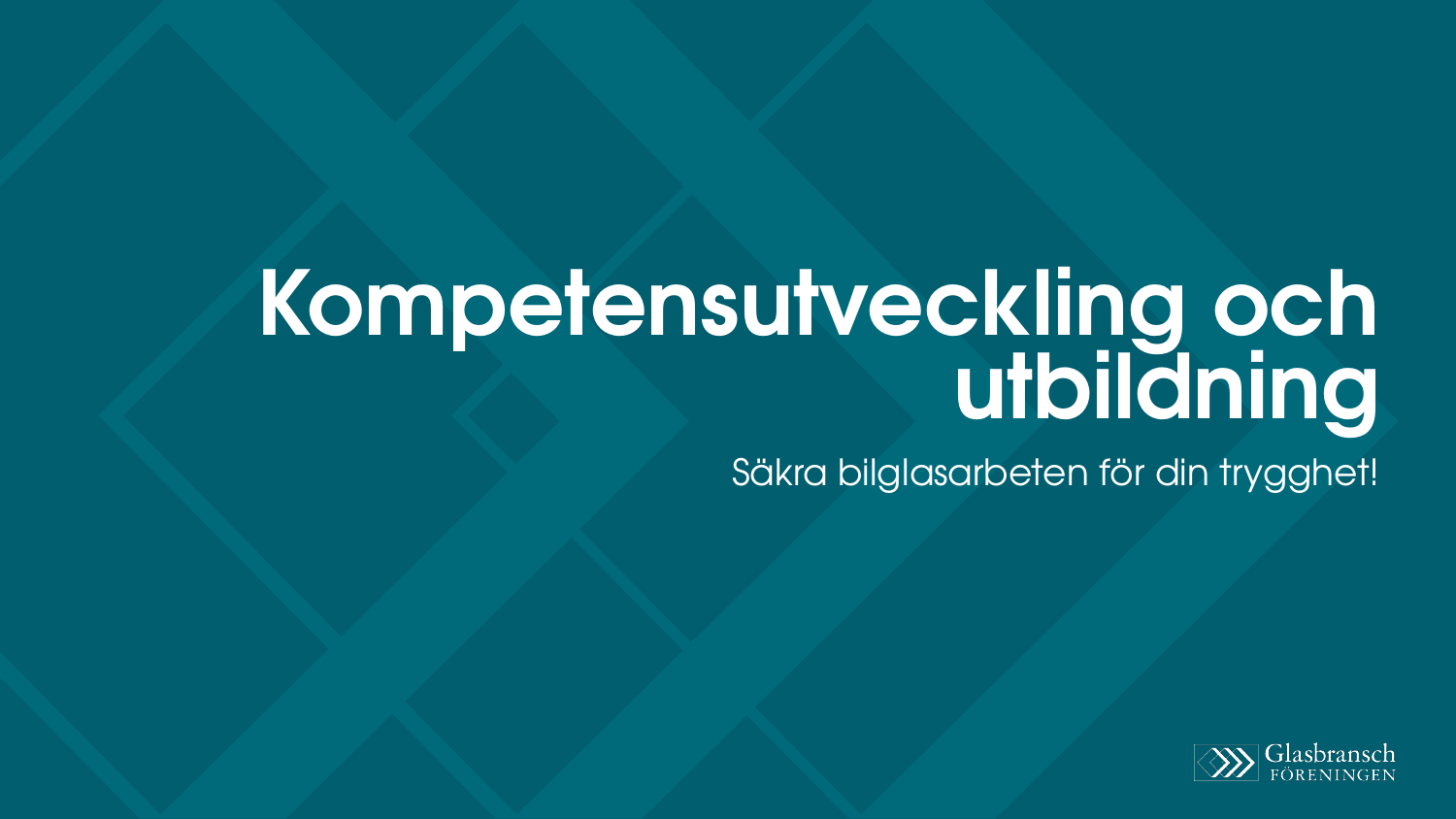

# Kompetensutveckling och utbildning
Säkra bilglasarbeten för din trygghet!